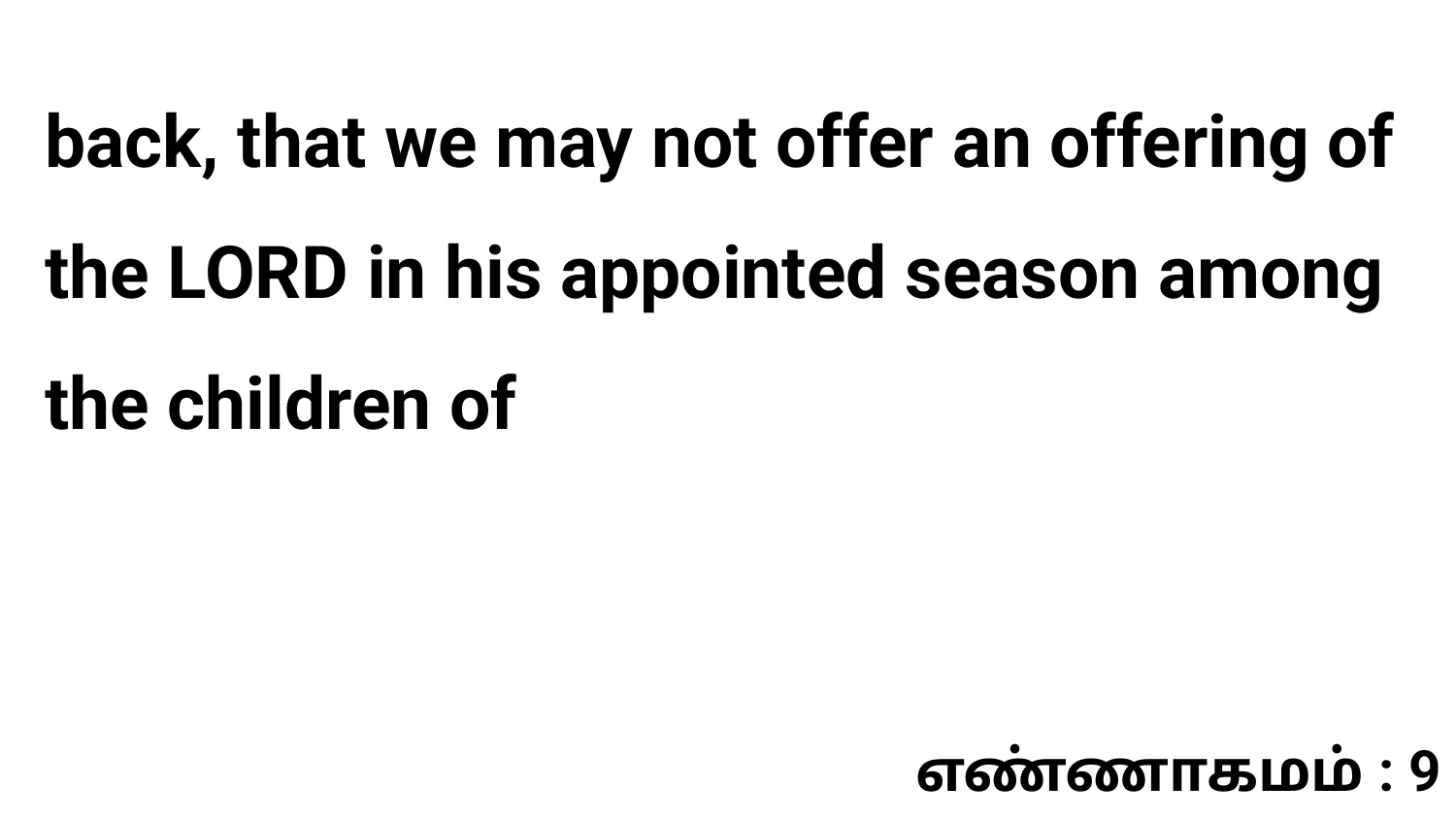

back, that we may not offer an offering of the LORD in his appointed season among the children of
எண்ணாகமம் : 9